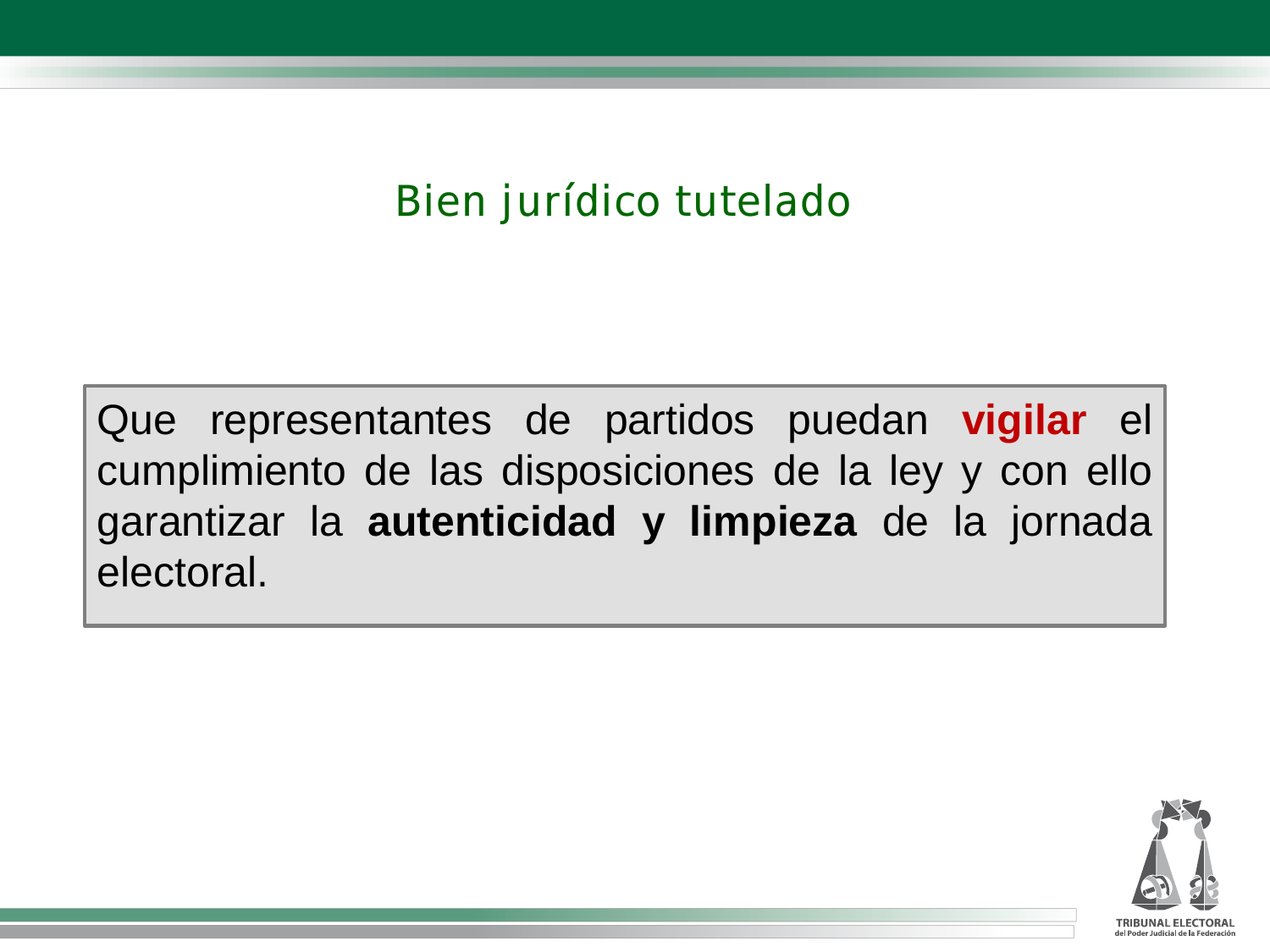

Bien jurídico tutelado
Que representantes de partidos puedan vigilar el cumplimiento de las disposiciones de la ley y con ello garantizar la autenticidad y limpieza de la jornada electoral.